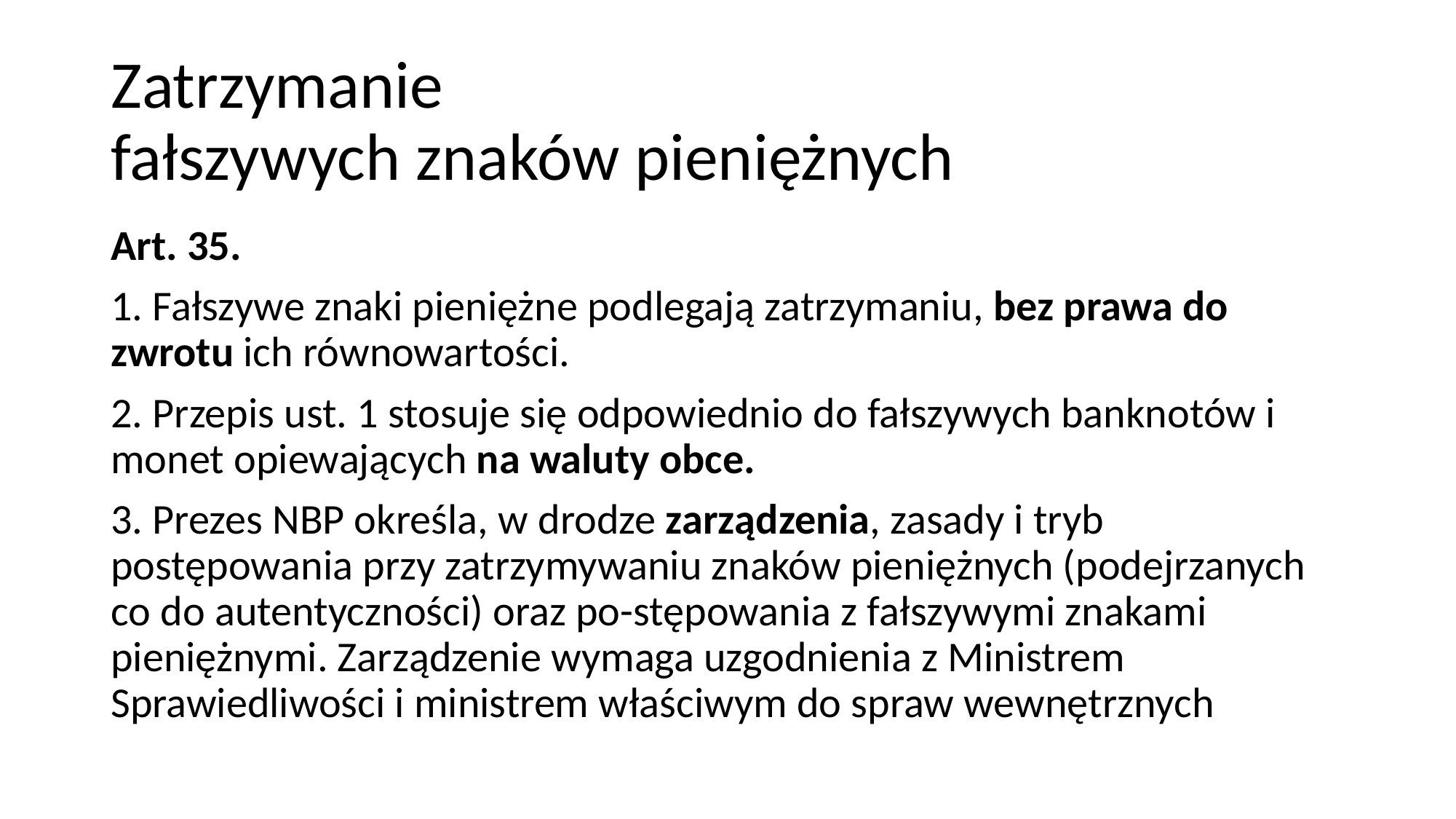

# Zatrzymanie fałszywych znaków pieniężnych
Art. 35.
1. Fałszywe znaki pieniężne podlegają zatrzymaniu, bez prawa do zwrotu ich równowartości.
2. Przepis ust. 1 stosuje się odpowiednio do fałszywych banknotów i monet opiewających na waluty obce.
3. Prezes NBP określa, w drodze zarządzenia, zasady i tryb postępowania przy zatrzymywaniu znaków pieniężnych (podejrzanych co do autentyczności) oraz po-stępowania z fałszywymi znakami pieniężnymi. Zarządzenie wymaga uzgodnienia z Ministrem Sprawiedliwości i ministrem właściwym do spraw wewnętrznych